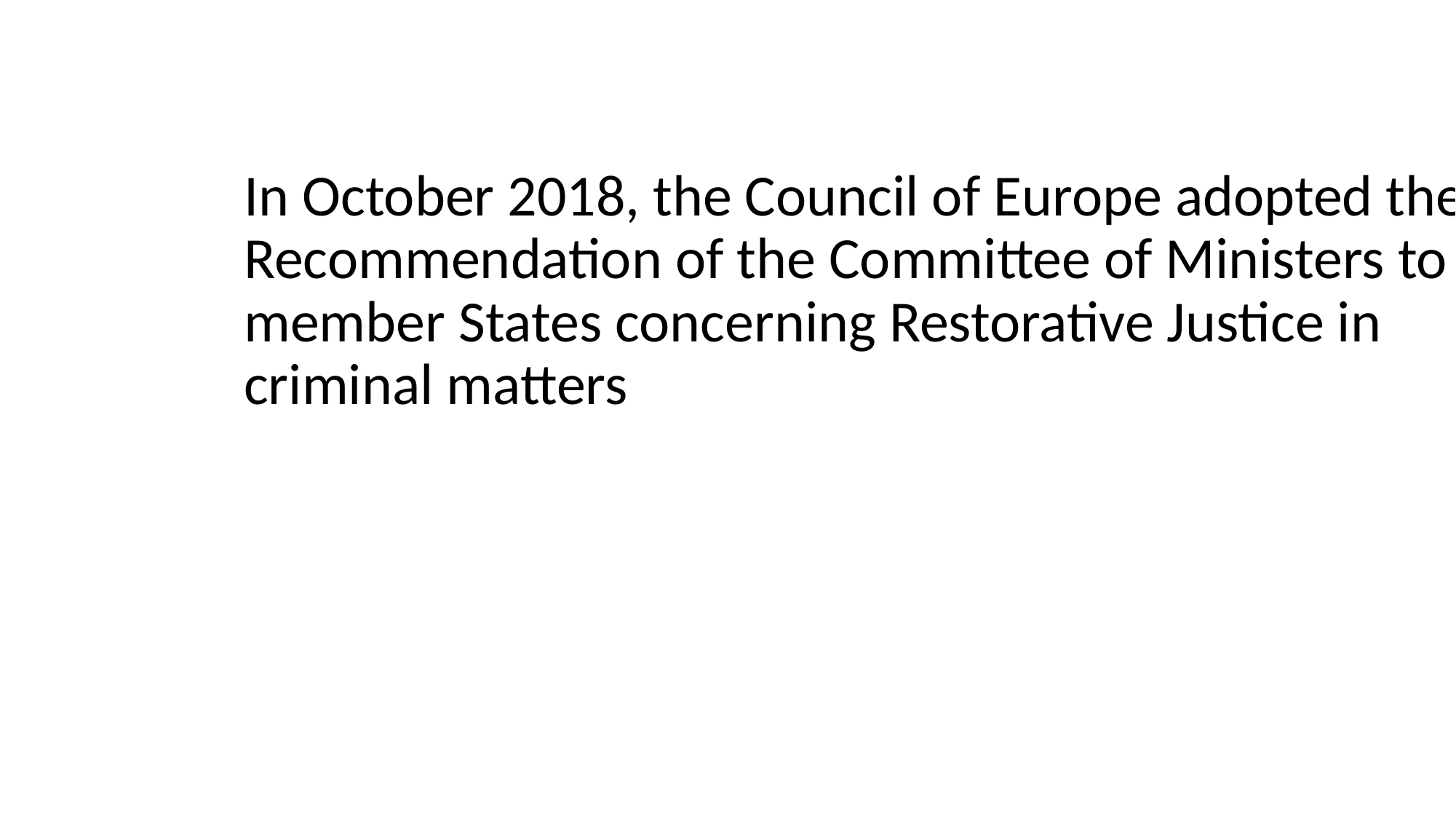

# In October 2018, the Council of Europe adopted the Recommendation of the Committee of Ministers to member States concerning Restorative Justice in criminal matters